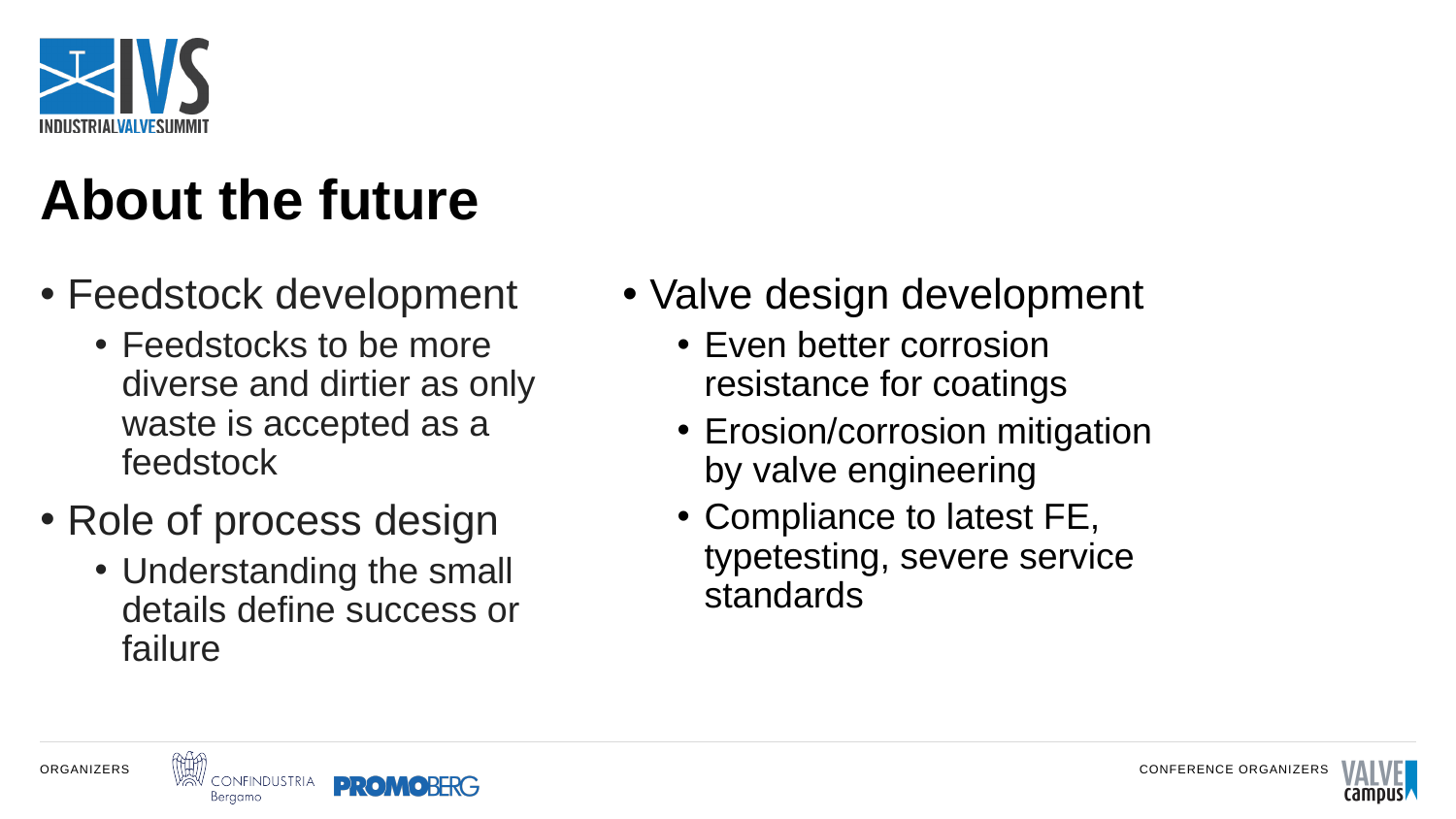

# About the future
Feedstock development
Feedstocks to be more diverse and dirtier as only waste is accepted as a feedstock
Role of process design
Understanding the small details define success or failure
Valve design development
Even better corrosion resistance for coatings
Erosion/corrosion mitigation by valve engineering
Compliance to latest FE, typetesting, severe service standards